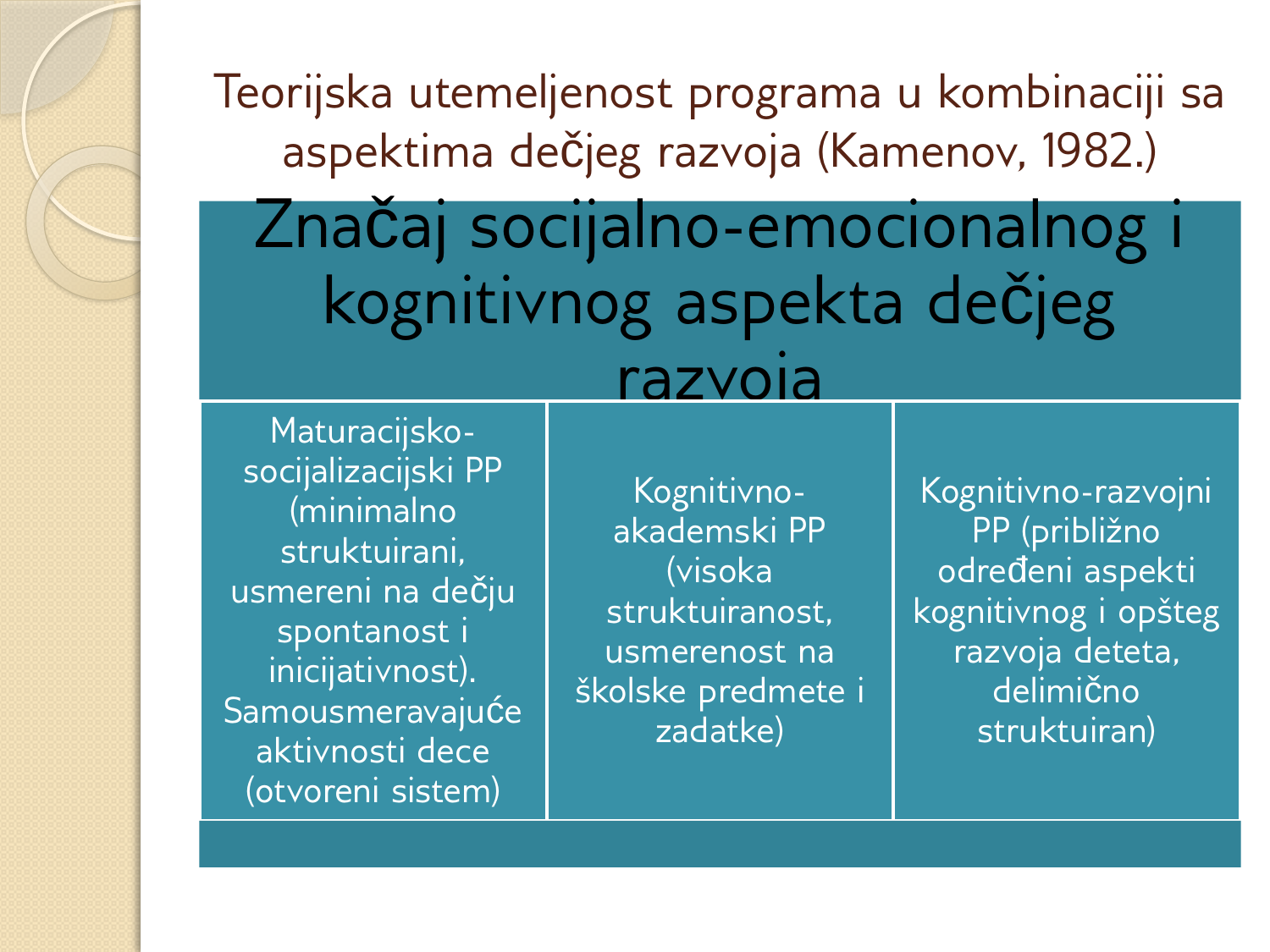

# Teorijska utemeljenost programa u kombinaciji sa aspektima dečjeg razvoja (Kamenov, 1982.)
Značaj socijalno-emocionalnog i kognitivnog aspekta dečjeg razvoja
Maturacijsko-socijalizacijski PP (minimalno struktuirani, usmereni na dečju spontanost i inicijativnost). Samousmeravajuće aktivnosti dece (otvoreni sistem)
Kognitivno-akademski PP (visoka struktuiranost, usmerenost na školske predmete i zadatke)
Kognitivno-razvojni PP (približno određeni aspekti kognitivnog i opšteg razvoja deteta, delimično struktuiran)